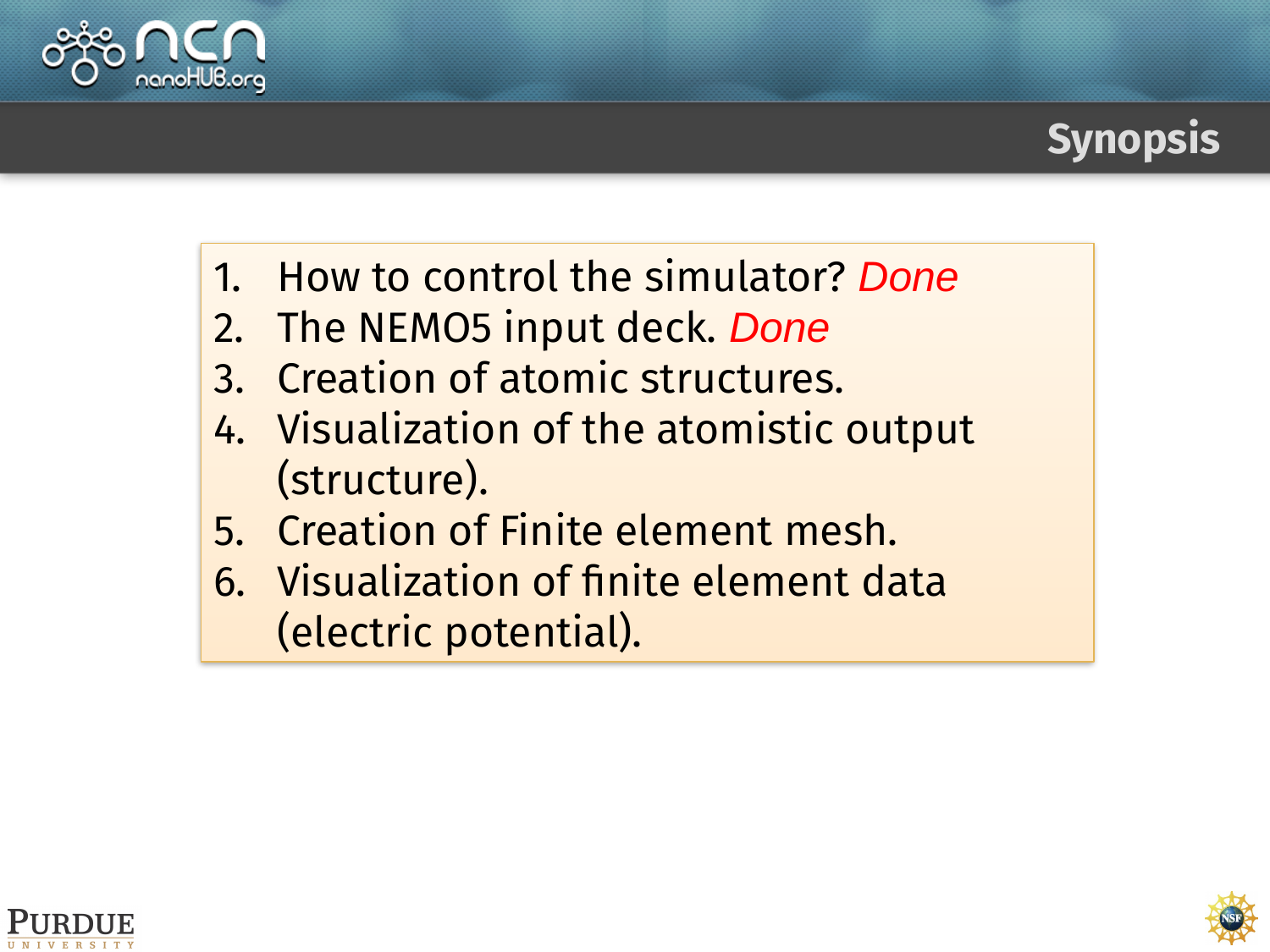

# Synopsis
How to control the simulator? Done
The NEMO5 input deck. Done
Creation of atomic structures.
Visualization of the atomistic output (structure).
Creation of Finite element mesh.
Visualization of finite element data (electric potential).